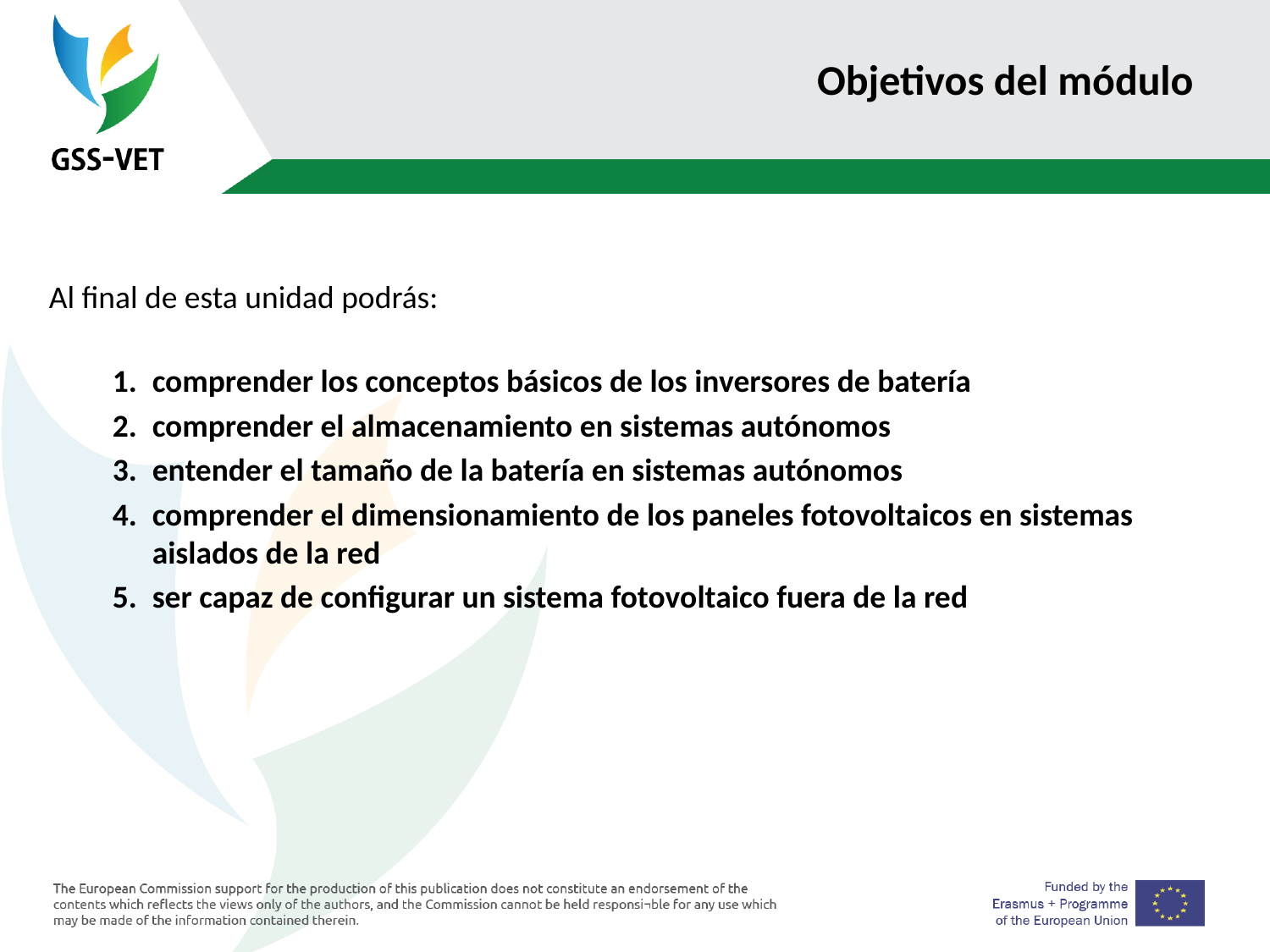

# Objetivos del módulo

Al final de esta unidad podrás:

comprender los conceptos básicos de los inversores de batería
comprender el almacenamiento en sistemas autónomos
entender el tamaño de la batería en sistemas autónomos
comprender el dimensionamiento de los paneles fotovoltaicos en sistemas aislados de la red
ser capaz de configurar un sistema fotovoltaico fuera de la red